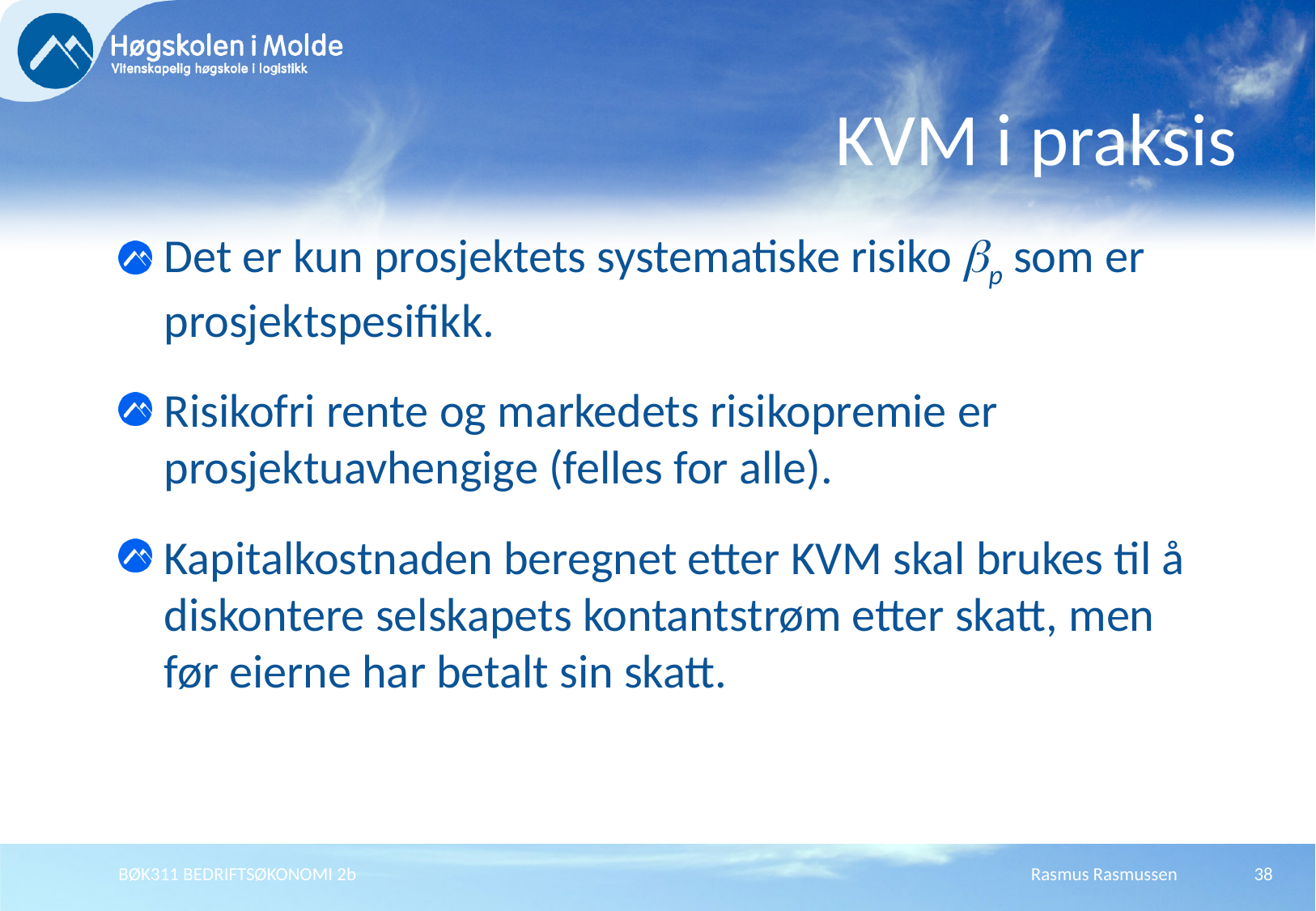

# KVM i praksis
Det er kun prosjektets systematiske risiko βp som er prosjektspesifikk.
Risikofri rente og markedets risikopremie er prosjektuavhengige (felles for alle).
Kapitalkostnaden beregnet etter KVM skal brukes til å diskontere selskapets kontantstrøm etter skatt, men før eierne har betalt sin skatt.
BØK311 BEDRIFTSØKONOMI 2b
Rasmus Rasmussen
38